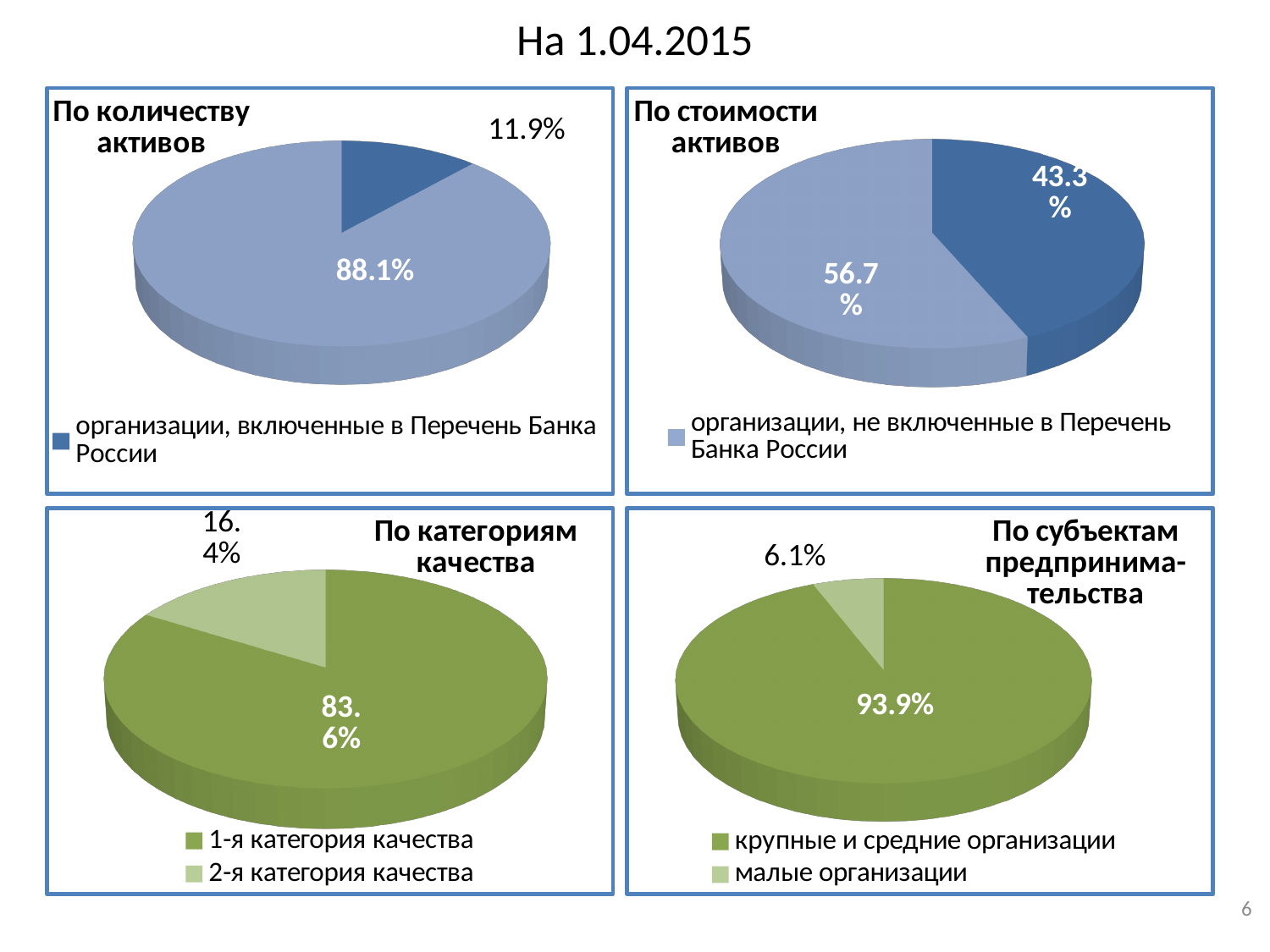

# На 1.04.2015

[unsupported chart]

[unsupported chart]

[unsupported chart]

[unsupported chart]

6